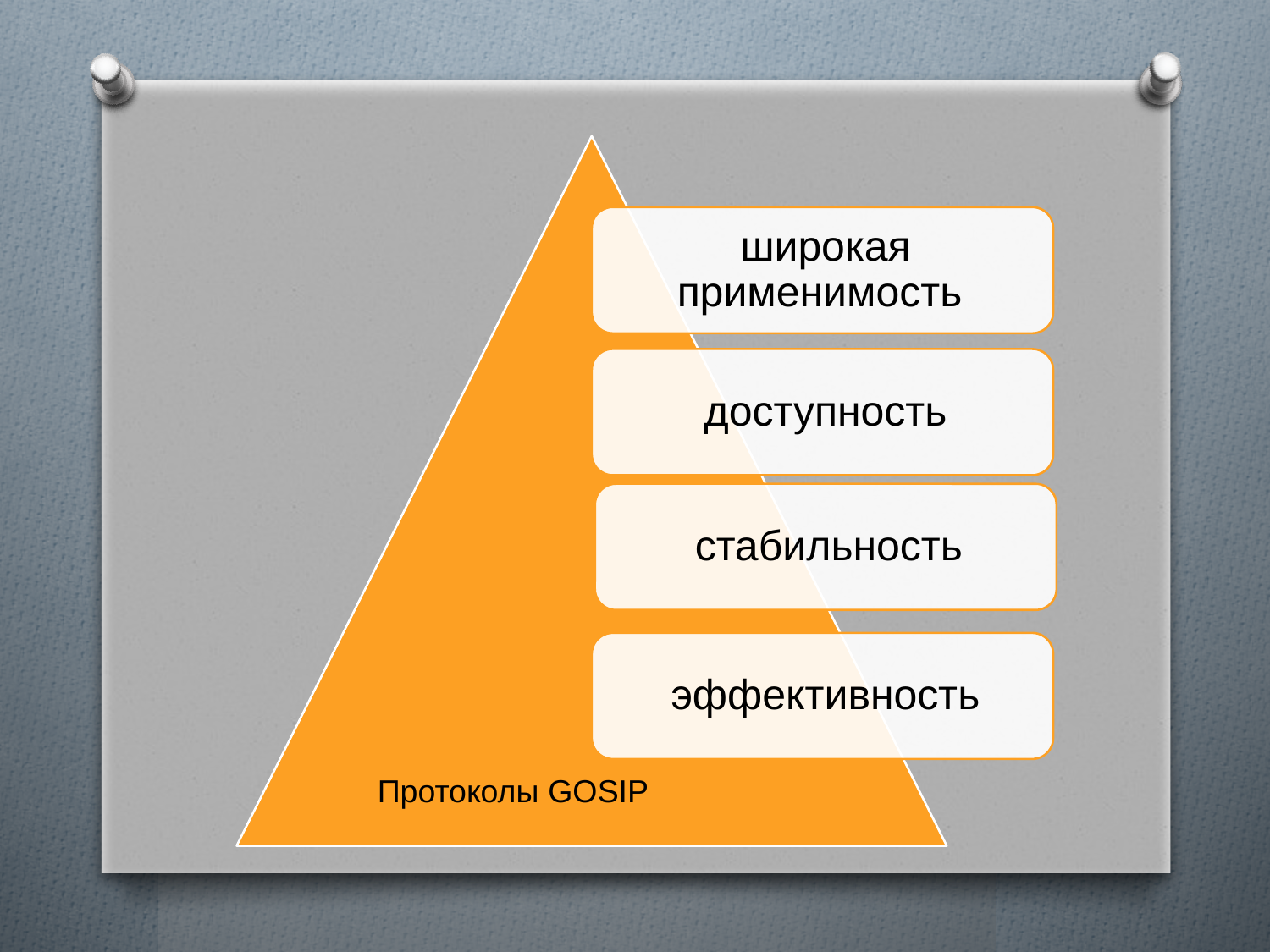

широкая применимость
доступность
стабильность
эффективность
Протоколы GOSIP